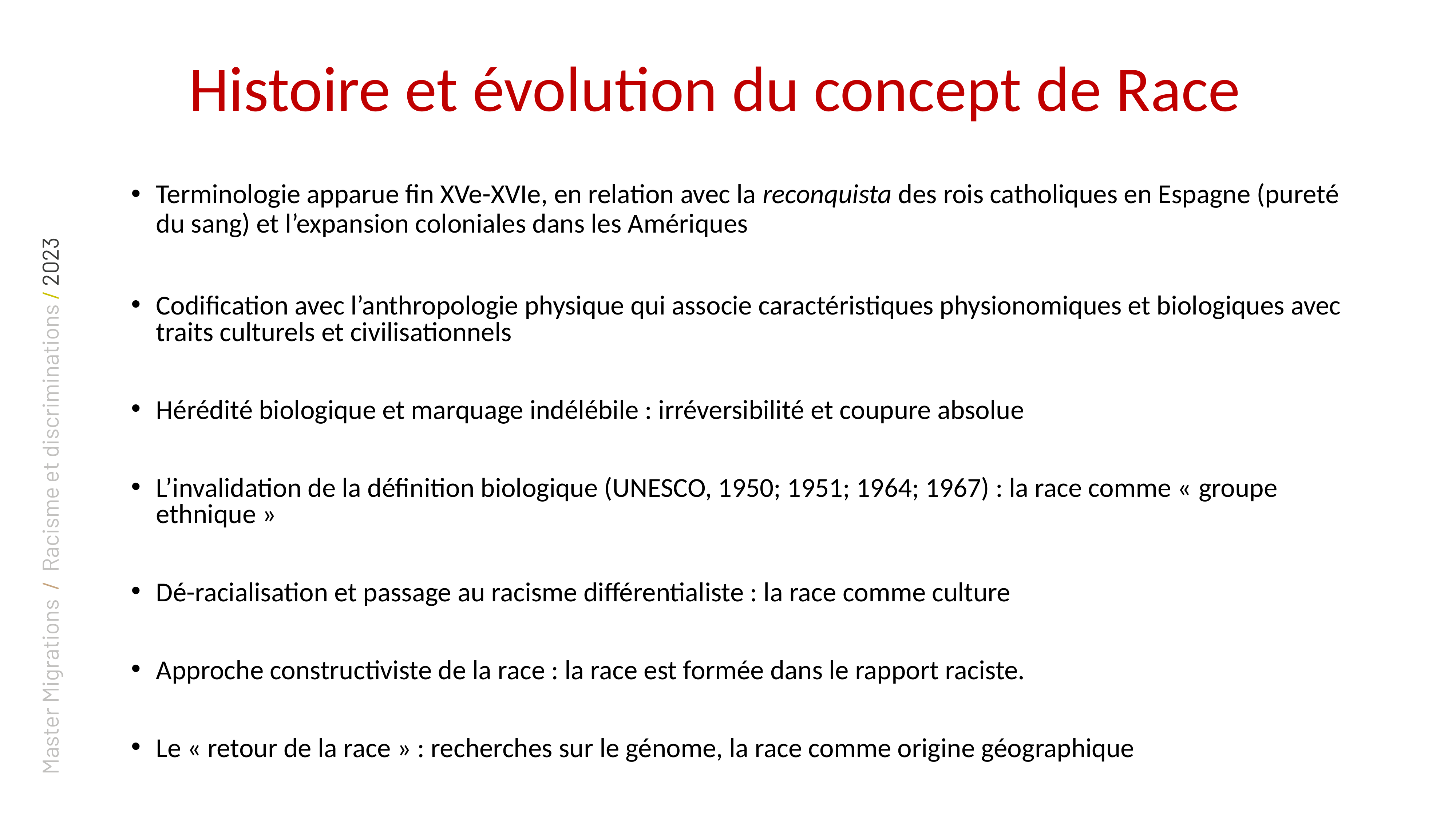

# Histoire et évolution du concept de Race
Terminologie apparue fin XVe-XVIe, en relation avec la reconquista des rois catholiques en Espagne (pureté du sang) et l’expansion coloniales dans les Amériques

Codification avec l’anthropologie physique qui associe caractéristiques physionomiques et biologiques avec traits culturels et civilisationnels

Hérédité biologique et marquage indélébile : irréversibilité et coupure absolue

L’invalidation de la définition biologique (UNESCO, 1950; 1951; 1964; 1967) : la race comme « groupe ethnique »

Dé-racialisation et passage au racisme différentialiste : la race comme culture

Approche constructiviste de la race : la race est formée dans le rapport raciste.

Le « retour de la race » : recherches sur le génome, la race comme origine géographique